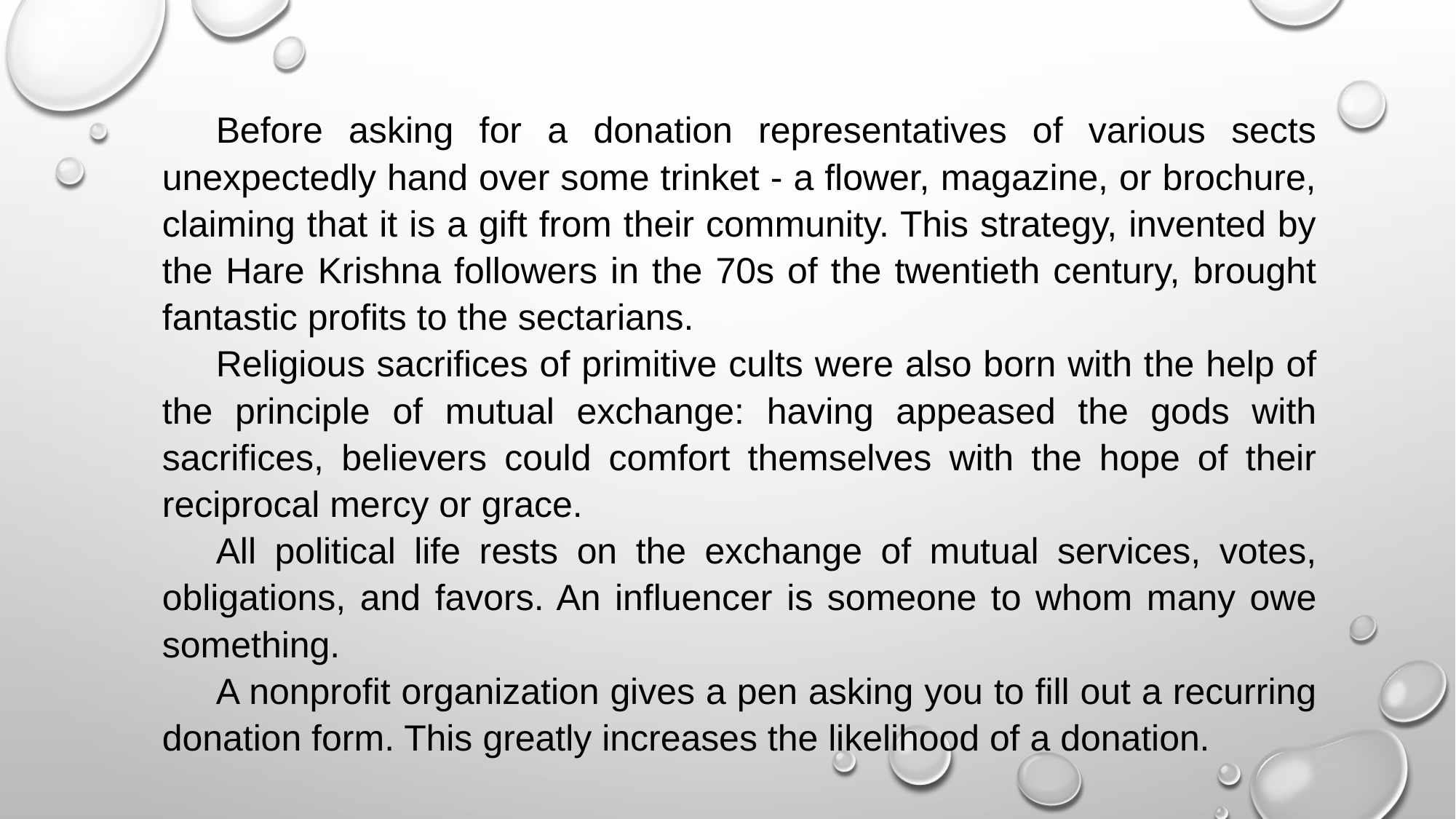

Before asking for a donation representatives of various sects unexpectedly hand over some trinket - a flower, magazine, or brochure, claiming that it is a gift from their community. This strategy, invented by the Hare Krishna followers in the 70s of the twentieth century, brought fantastic profits to the sectarians.
Religious sacrifices of primitive cults were also born with the help of the principle of mutual exchange: having appeased the gods with sacrifices, believers could comfort themselves with the hope of their reciprocal mercy or grace.
All political life rests on the exchange of mutual services, votes, obligations, and favors. An influencer is someone to whom many owe something.
A nonprofit organization gives a pen asking you to fill out a recurring donation form. This greatly increases the likelihood of a donation.